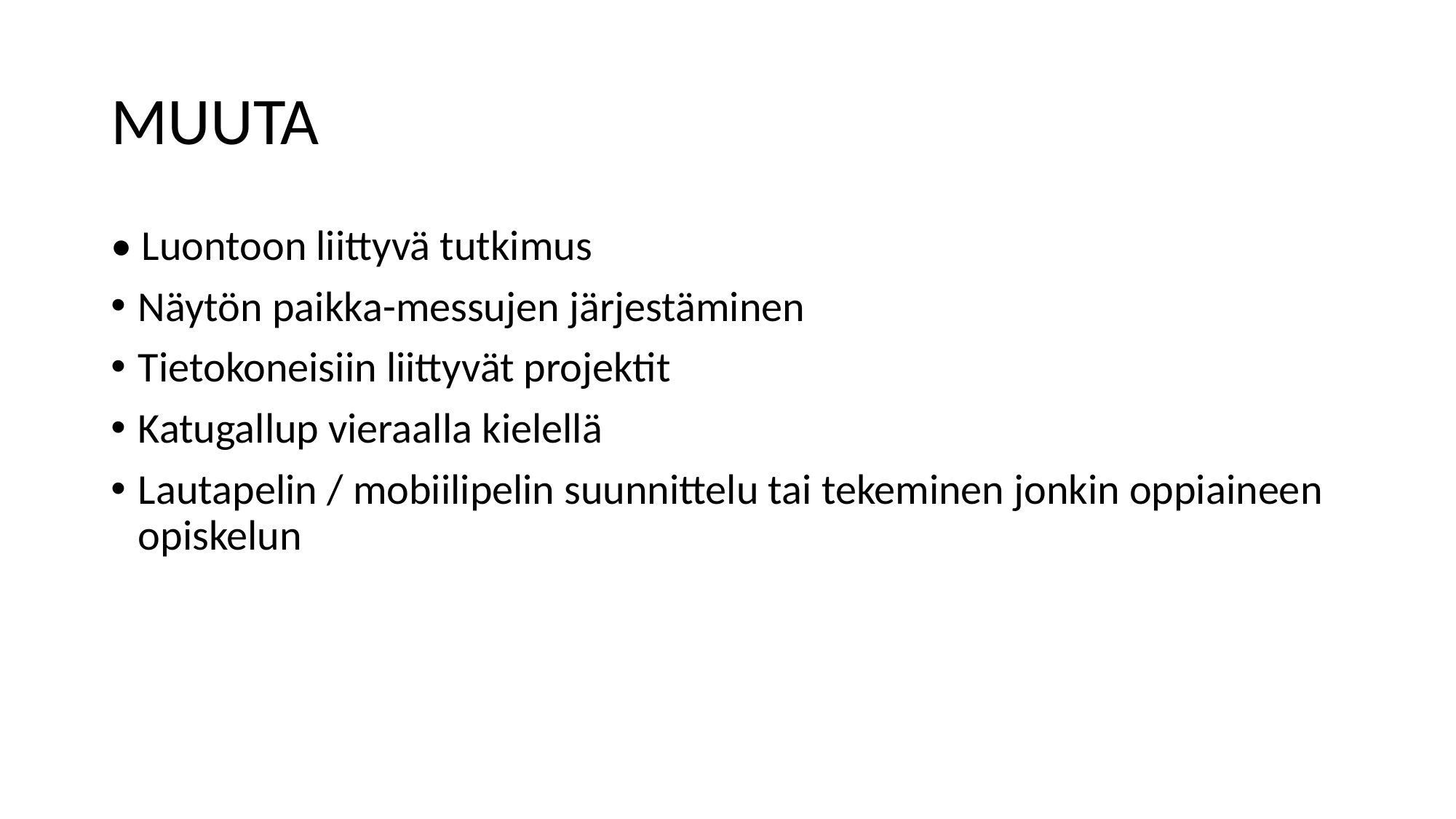

# MUUTA
• Luontoon liittyvä tutkimus
Näytön paikka-messujen järjestäminen
Tietokoneisiin liittyvät projektit
Katugallup vieraalla kielellä
Lautapelin / mobiilipelin suunnittelu tai tekeminen jonkin oppiaineen opiskelun